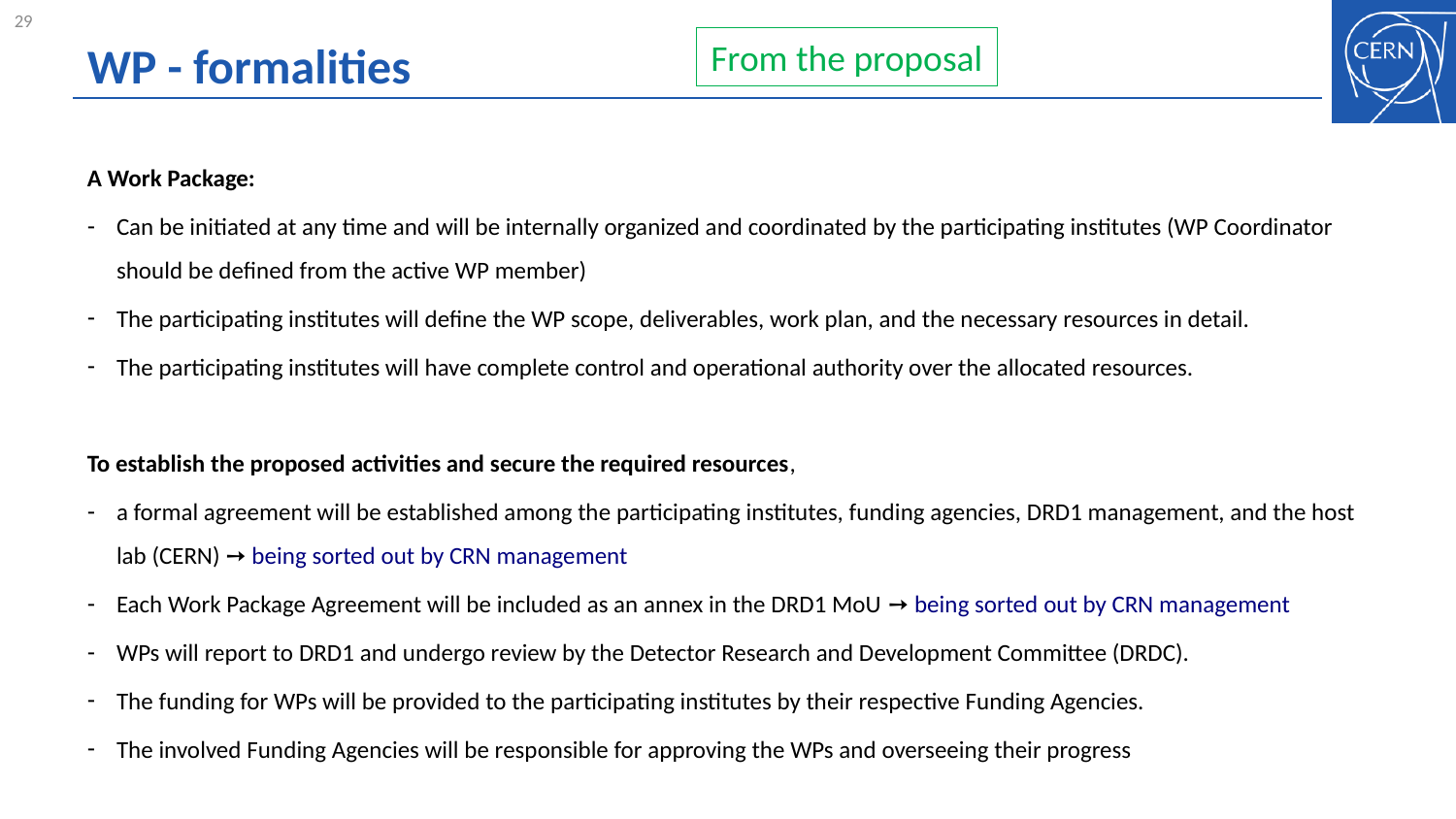

From the proposal
# WP - formalities
A Work Package:
Can be initiated at any time and will be internally organized and coordinated by the participating institutes (WP Coordinator should be defined from the active WP member)
The participating institutes will define the WP scope, deliverables, work plan, and the necessary resources in detail.
The participating institutes will have complete control and operational authority over the allocated resources.

To establish the proposed activities and secure the required resources,
a formal agreement will be established among the participating institutes, funding agencies, DRD1 management, and the host lab (CERN) ➙ being sorted out by CRN management
Each Work Package Agreement will be included as an annex in the DRD1 MoU ➙ being sorted out by CRN management
WPs will report to DRD1 and undergo review by the Detector Research and Development Committee (DRDC).
The funding for WPs will be provided to the participating institutes by their respective Funding Agencies.
The involved Funding Agencies will be responsible for approving the WPs and overseeing their progress